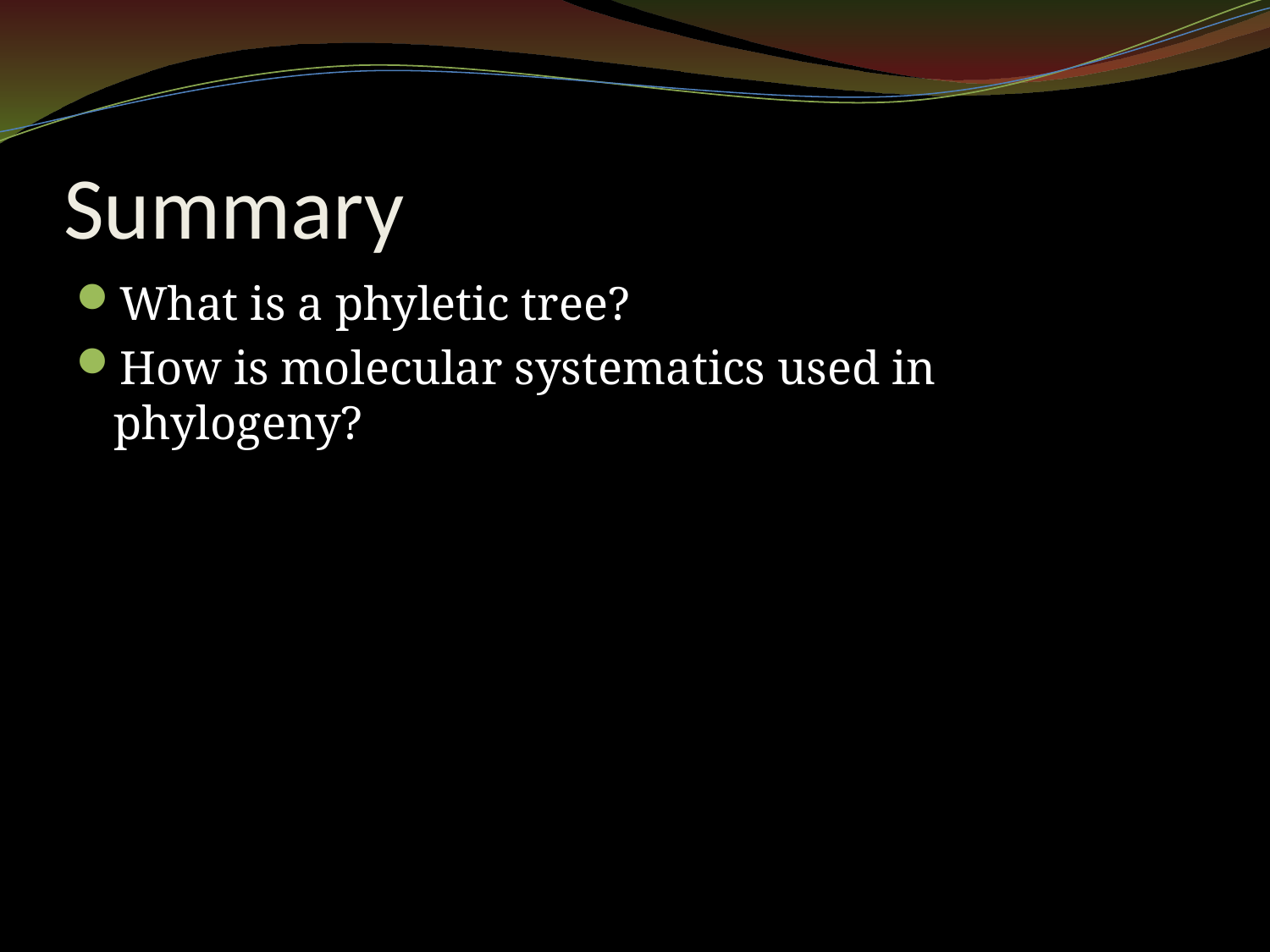

# Summary
What is a phyletic tree?
How is molecular systematics used in phylogeny?